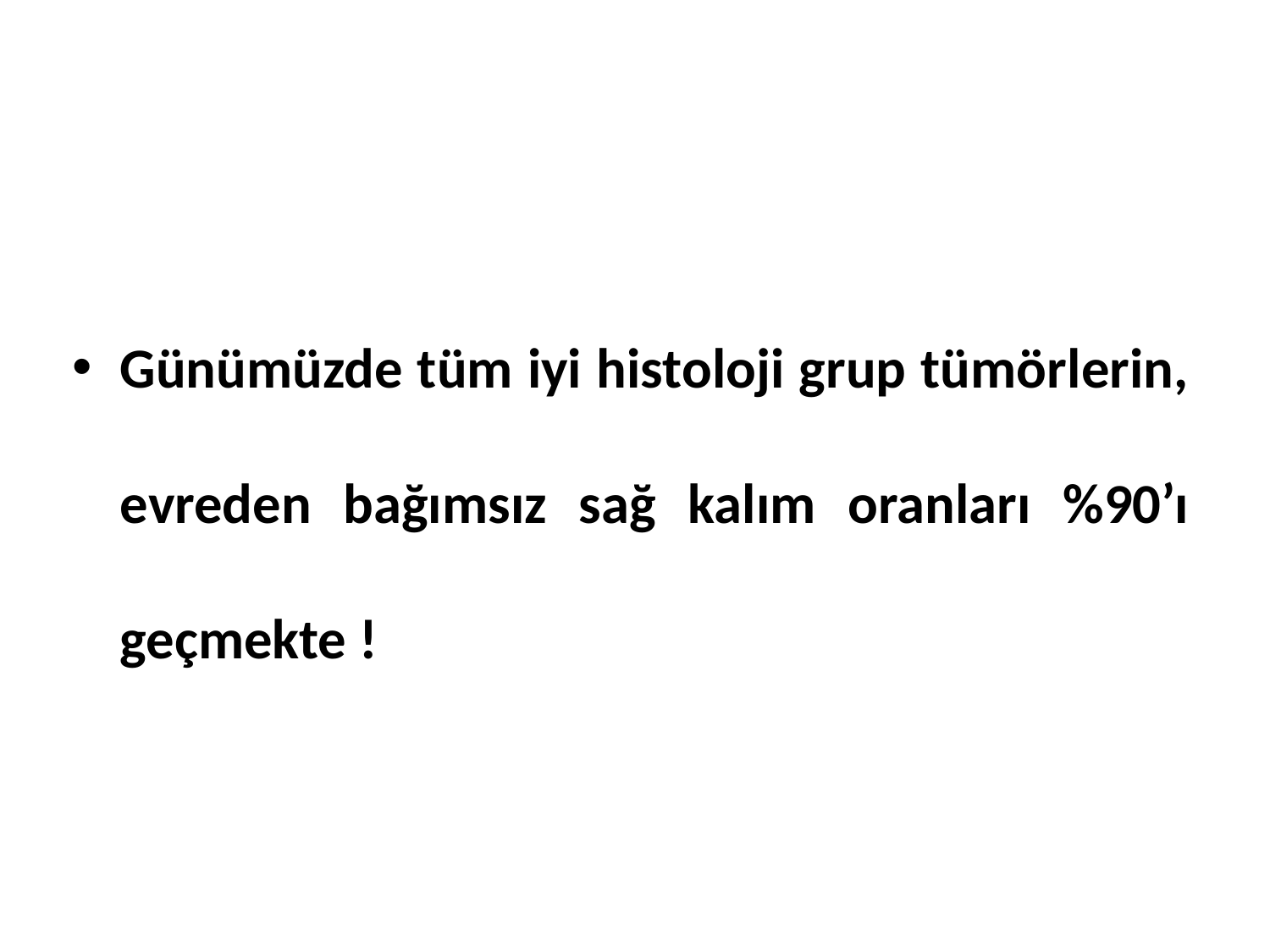

Günümüzde tüm iyi histoloji grup tümörlerin, evreden bağımsız sağ kalım oranları %90’ı geçmekte !